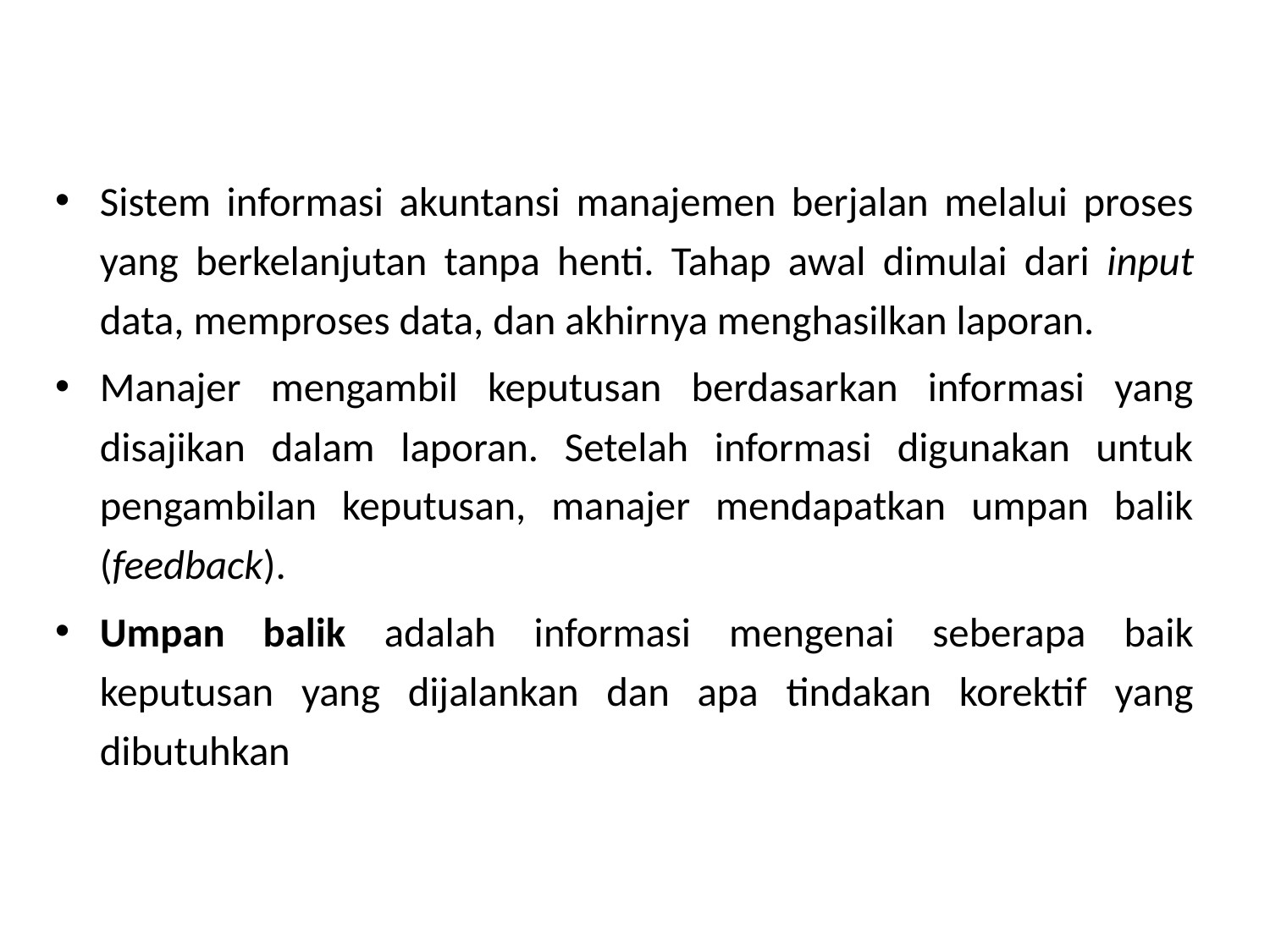

Sistem informasi akuntansi manajemen berjalan melalui proses yang berkelanjutan tanpa henti. Tahap awal dimulai dari input data, memproses data, dan akhirnya menghasilkan laporan.
Manajer mengambil keputusan berdasarkan informasi yang disajikan dalam laporan. Setelah informasi digunakan untuk pengambilan keputusan, manajer mendapatkan umpan balik (feedback).
Umpan balik adalah informasi mengenai seberapa baik keputusan yang dijalankan dan apa tindakan korektif yang dibutuhkan